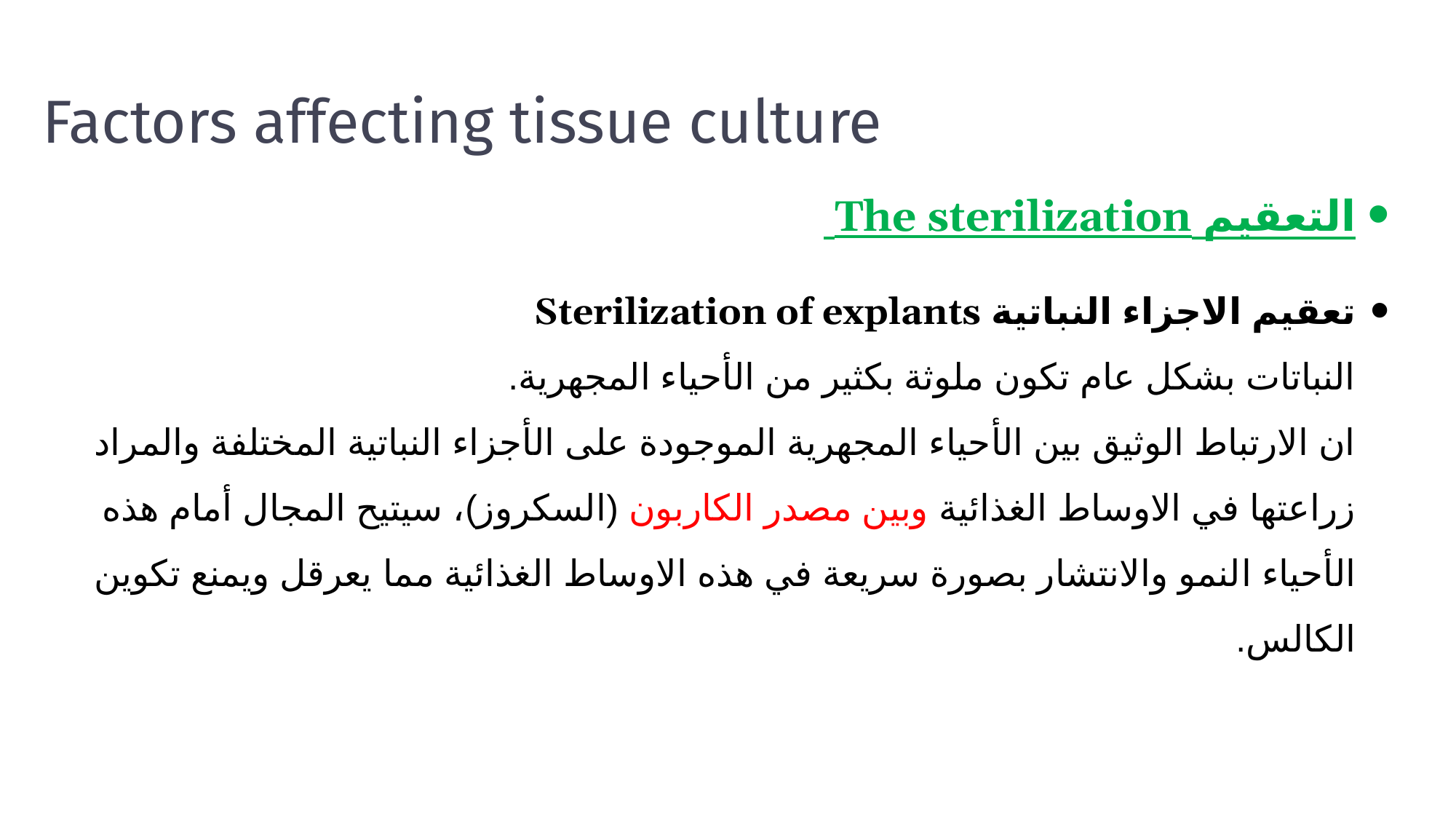

# Factors affecting tissue culture
التعقيم The sterilization
تعقيم الاجزاء النباتية Sterilization of explants
النباتات بشكل عام تكون ملوثة بكثير من الأحياء المجهرية.
ان الارتباط الوثيق بين الأحياء المجهرية الموجودة على الأجزاء النباتية المختلفة والمراد زراعتها في الاوساط الغذائية وبين مصدر الكاربون (السكروز)، سيتيح المجال أمام هذه الأحياء النمو والانتشار بصورة سريعة في هذه الاوساط الغذائية مما يعرقل ويمنع تكوين الكالس.